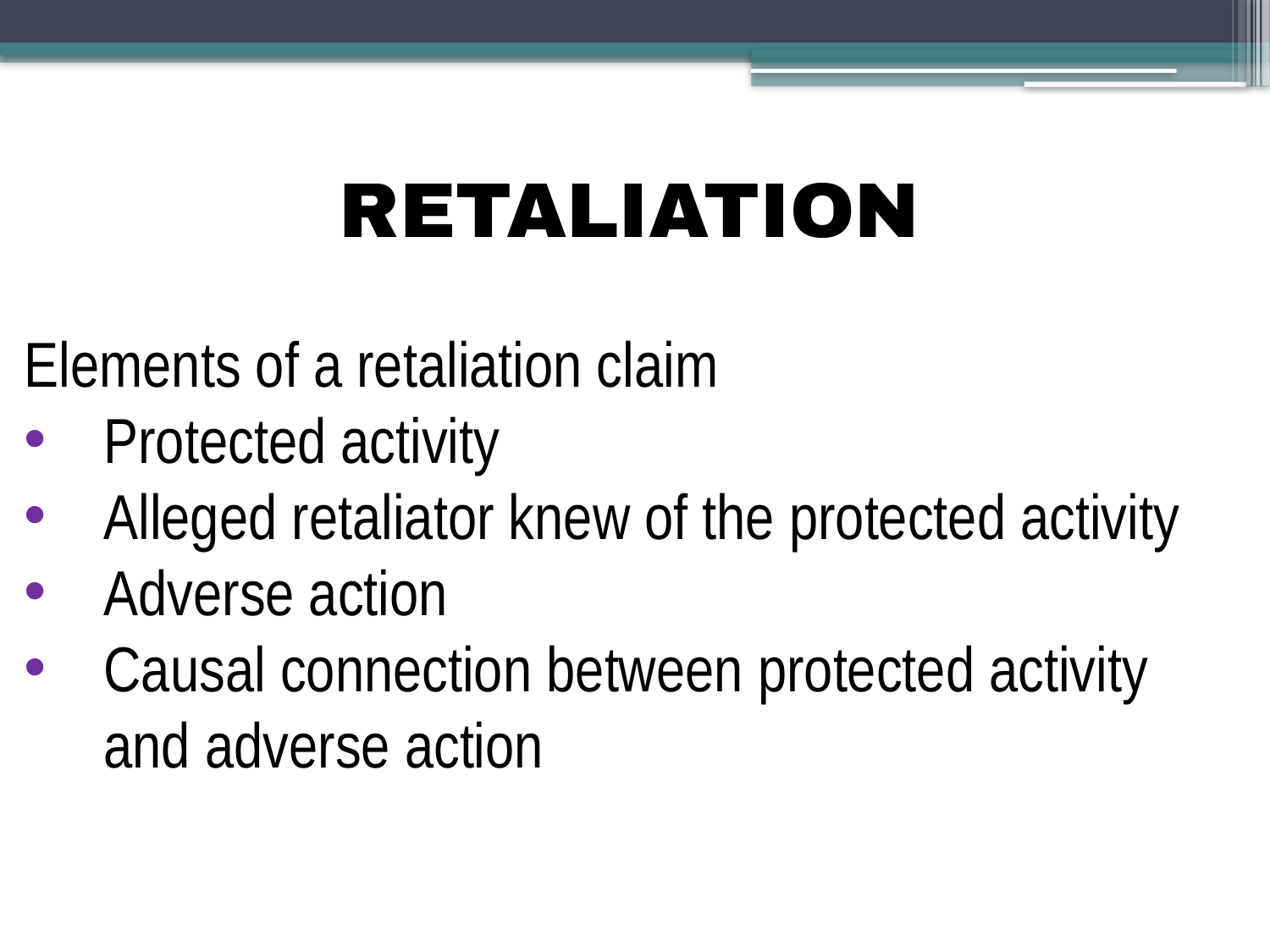

# RETALIATION
Elements of a retaliation claim
Protected activity
Alleged retaliator knew of the protected activity
Adverse action
Causal connection between protected activity and adverse action